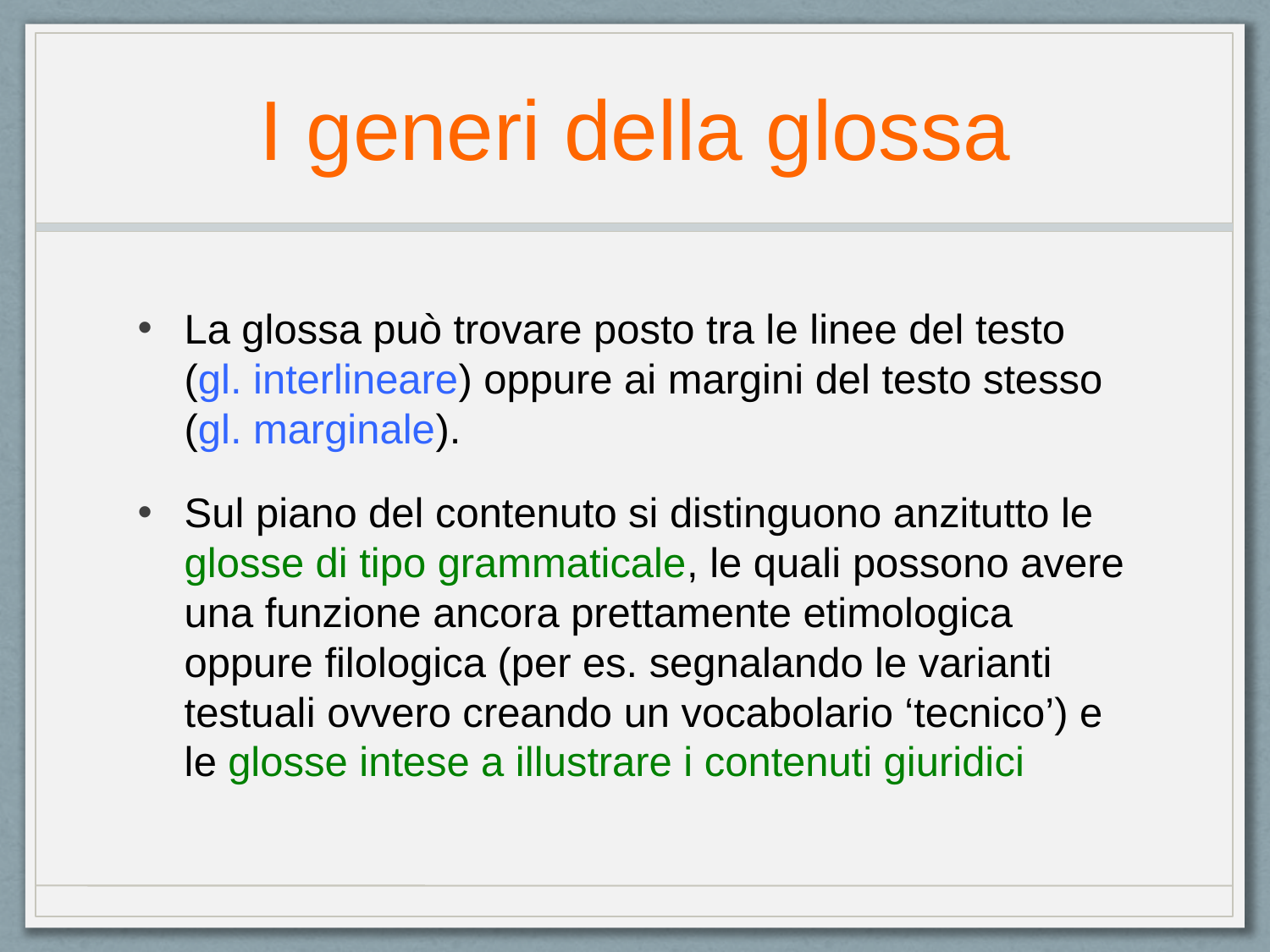

# I generi della glossa
La glossa può trovare posto tra le linee del testo (gl. interlineare) oppure ai margini del testo stesso (gl. marginale).
Sul piano del contenuto si distinguono anzitutto le glosse di tipo grammaticale, le quali possono avere una funzione ancora prettamente etimologica oppure filologica (per es. segnalando le varianti testuali ovvero creando un vocabolario ‘tecnico’) e le glosse intese a illustrare i contenuti giuridici